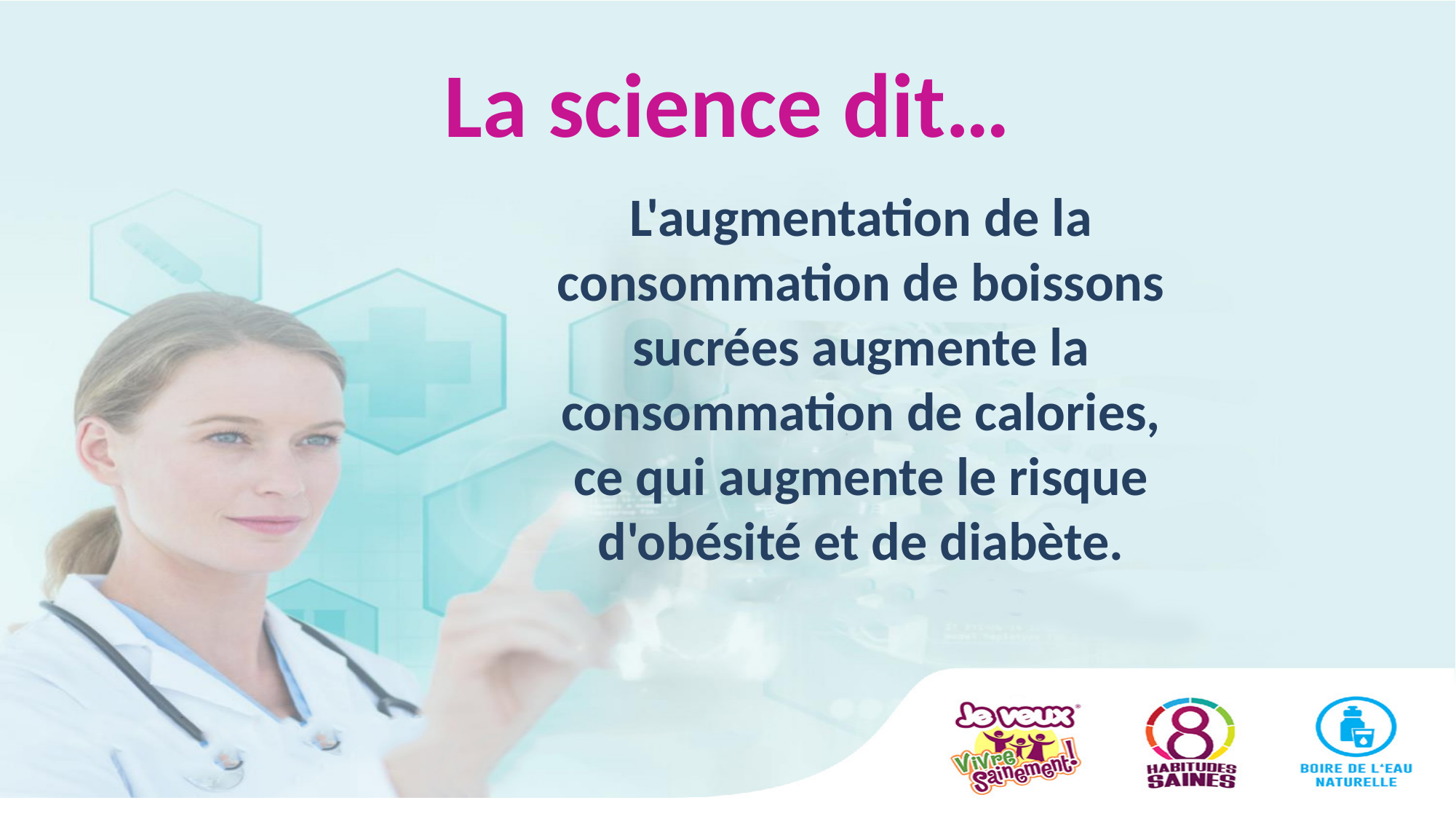

# La science dit…
L'augmentation de la consommation de boissons sucrées augmente la consommation de calories, ce qui augmente le risque d'obésité et de diabète.